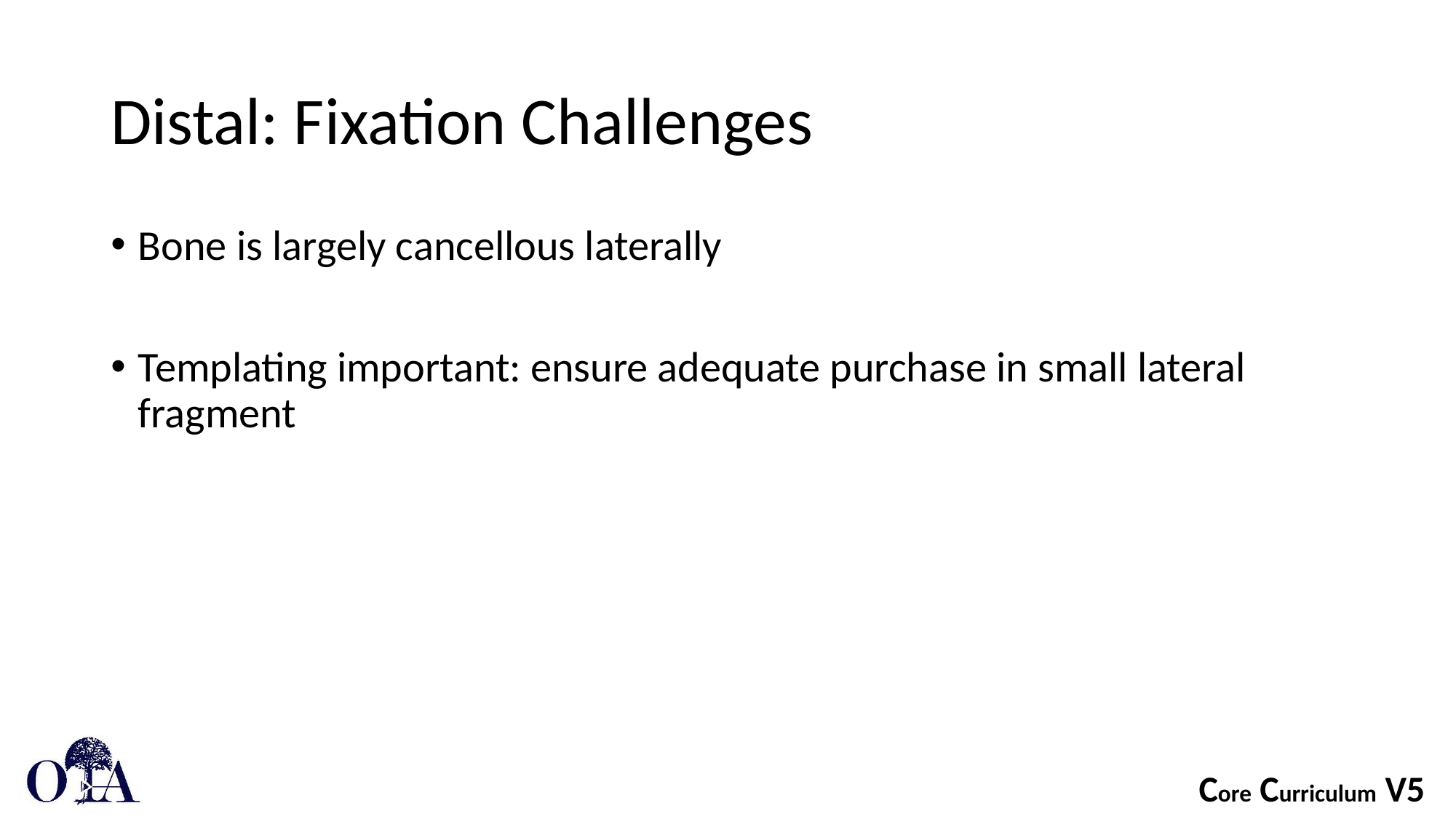

# Distal: Fixation Challenges
Bone is largely cancellous laterally

Templating important: ensure adequate purchase in small lateral fragment